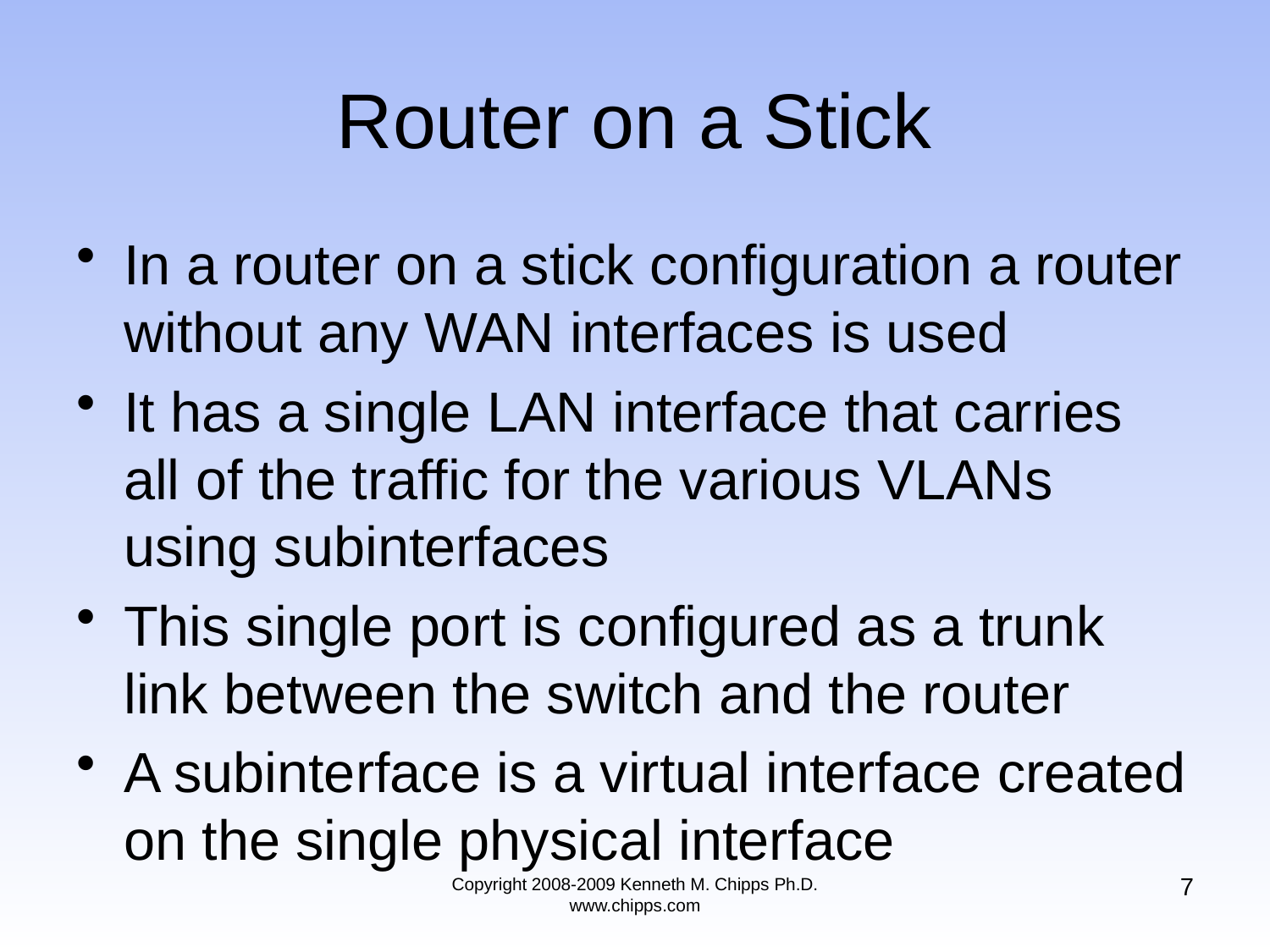

# Router on a Stick
In a router on a stick configuration a router without any WAN interfaces is used
It has a single LAN interface that carries all of the traffic for the various VLANs using subinterfaces
This single port is configured as a trunk link between the switch and the router
A subinterface is a virtual interface created on the single physical interface
7
Copyright 2008-2009 Kenneth M. Chipps Ph.D. www.chipps.com